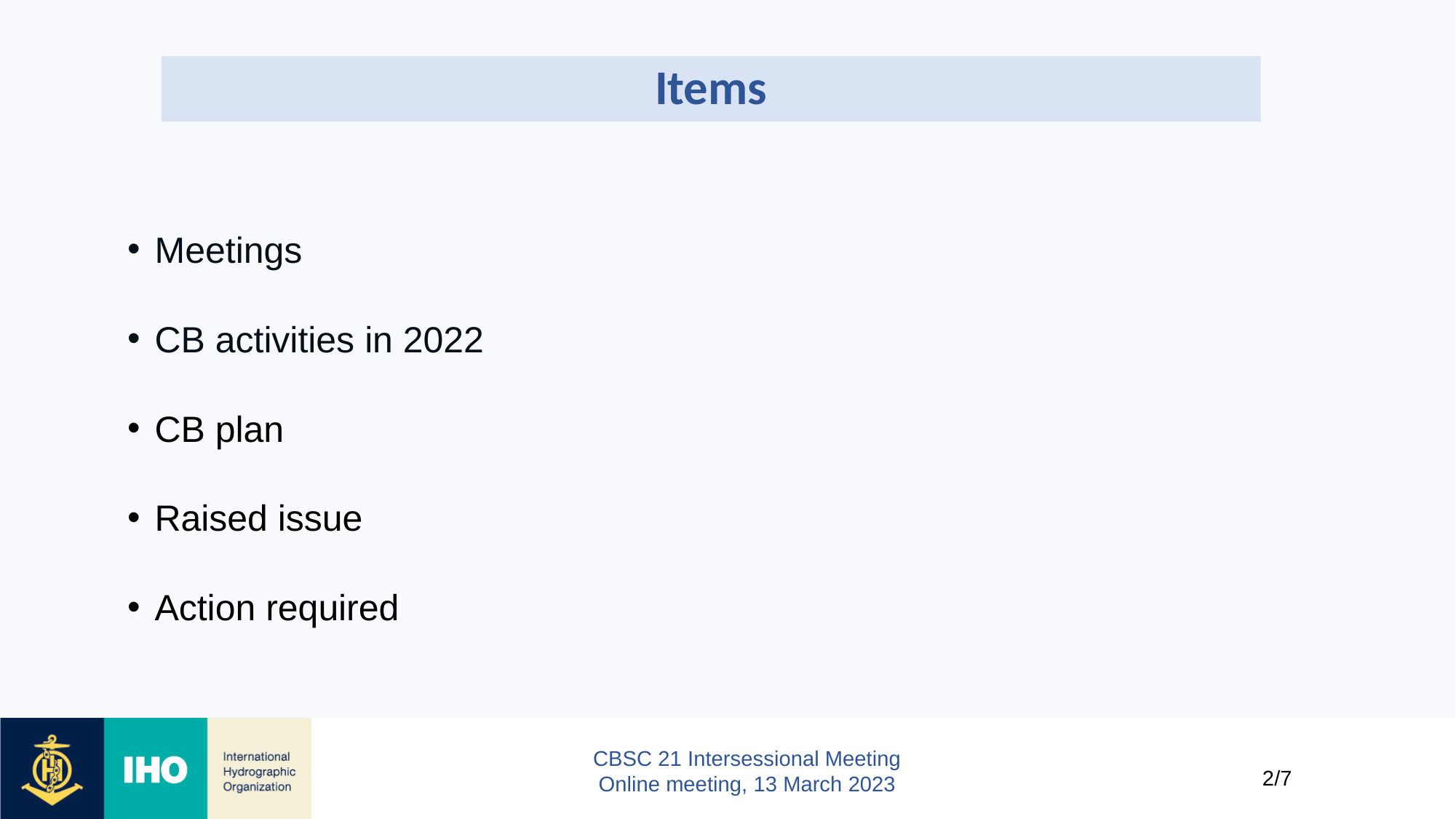

# Items
Meetings
CB activities in 2022
CB plan
Raised issue
Action required
2/7